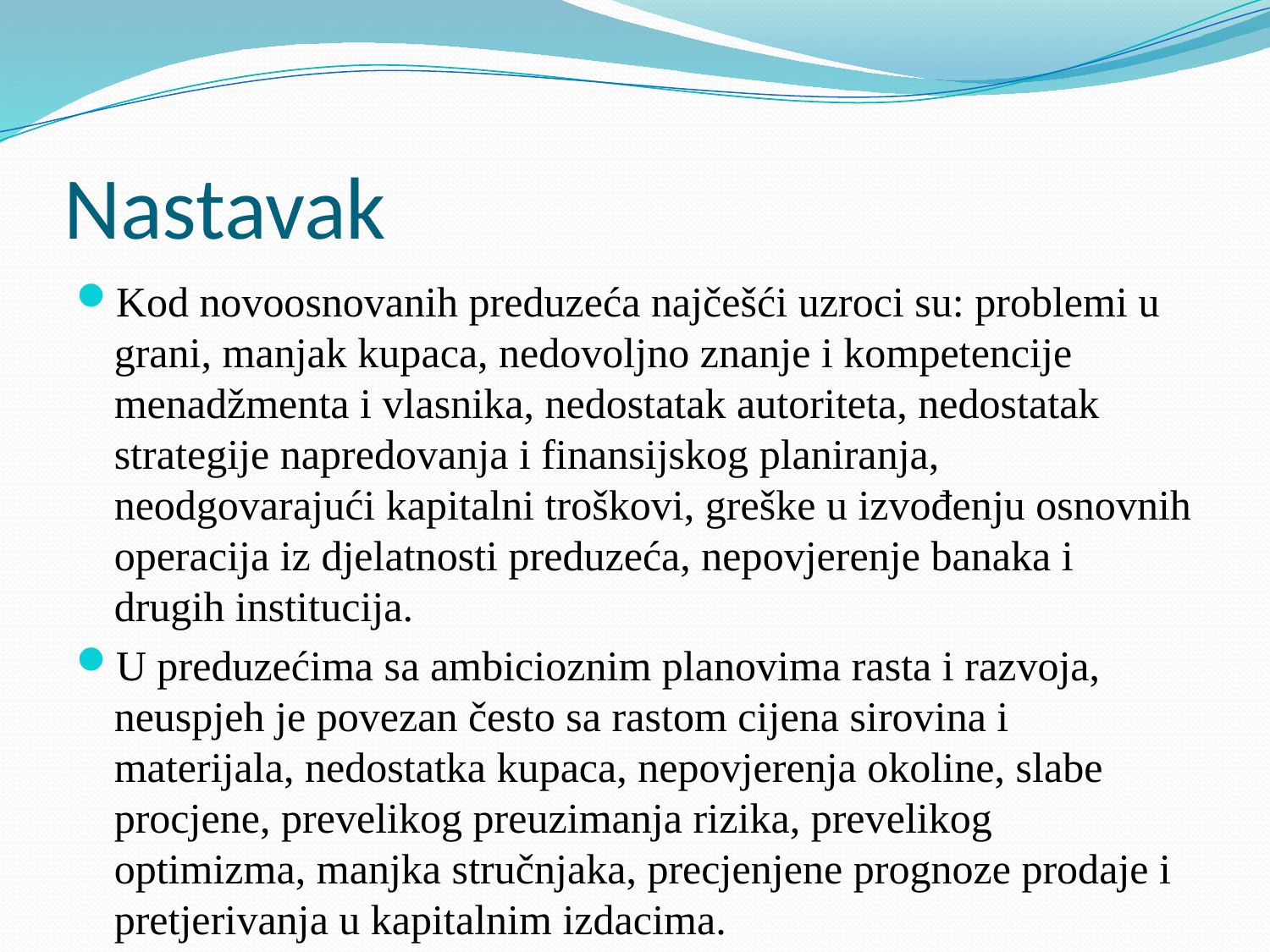

# Nastavak
Kod novoosnovanih preduzeća najčešći uzroci su: problemi u grani, manjak kupaca, nedovoljno znanje i kompetencije menadžmenta i vlasnika, nedostatak autoriteta, nedostatak strategije napredovanja i finansijskog planiranja, neodgovarajući kapitalni troškovi, greške u izvođenju osnovnih operacija iz djelatnosti preduzeća, nepovjerenje banaka i drugih institucija.
U preduzećima sa ambicioznim planovima rasta i razvoja, neuspjeh je povezan često sa rastom cijena sirovina i materijala, nedostatka kupaca, nepovjerenja okoline, slabe procjene, prevelikog preuzimanja rizika, prevelikog optimizma, manjka stručnjaka, precjenjene prognoze prodaje i pretjerivanja u kapitalnim izdacima.